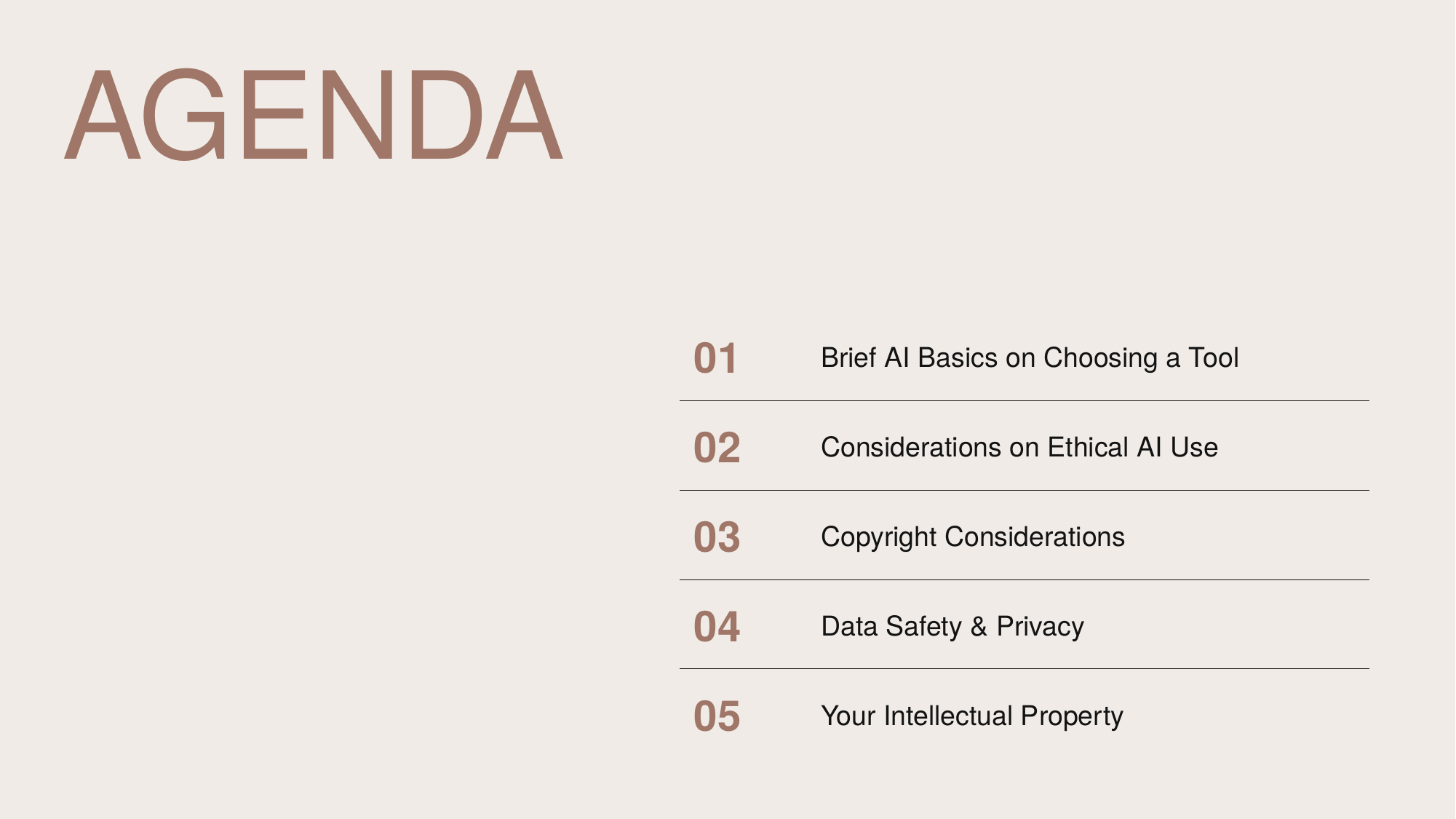

# Agenda
| 01 | Brief AI Basics on Choosing a Tool |
| --- | --- |
| 02 | Considerations on Ethical AI Use |
| 03 | Copyright Considerations |
| 04 | Data Safety & Privacy |
| 05 | Your Intellectual Property |